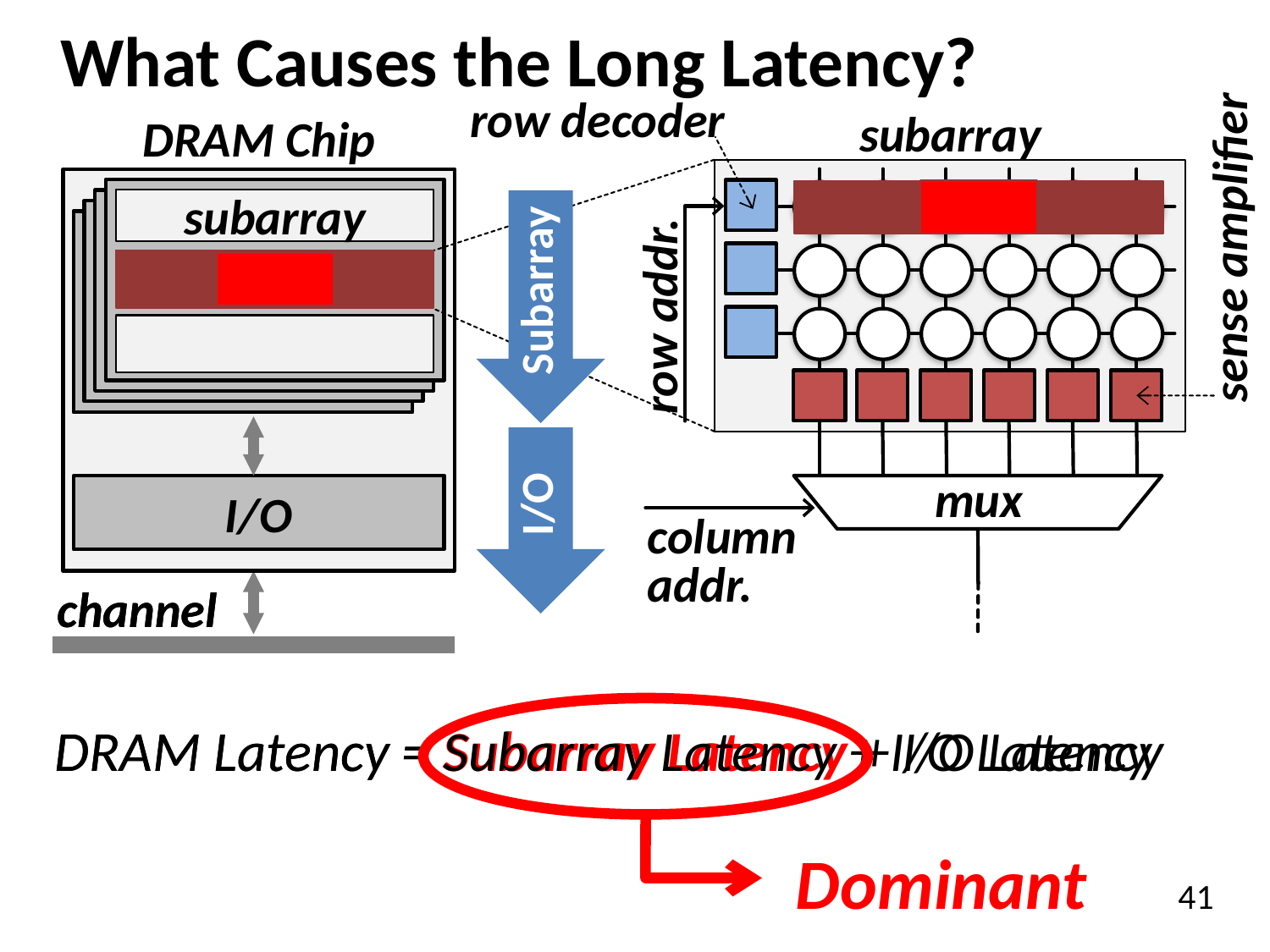

# What Causes the Long Latency?
row decoder
DRAM Chip

banks

cell array
subarray

cell array

I/O

I/O

channel
channel
subarray

row addr.
sense amplifier
Subarray

mux

column
addr.
I/O

Dominant
DRAM Latency = Subarray Latency + I/O Latency
DRAM Latency = Subarray Latency + I/O Latency